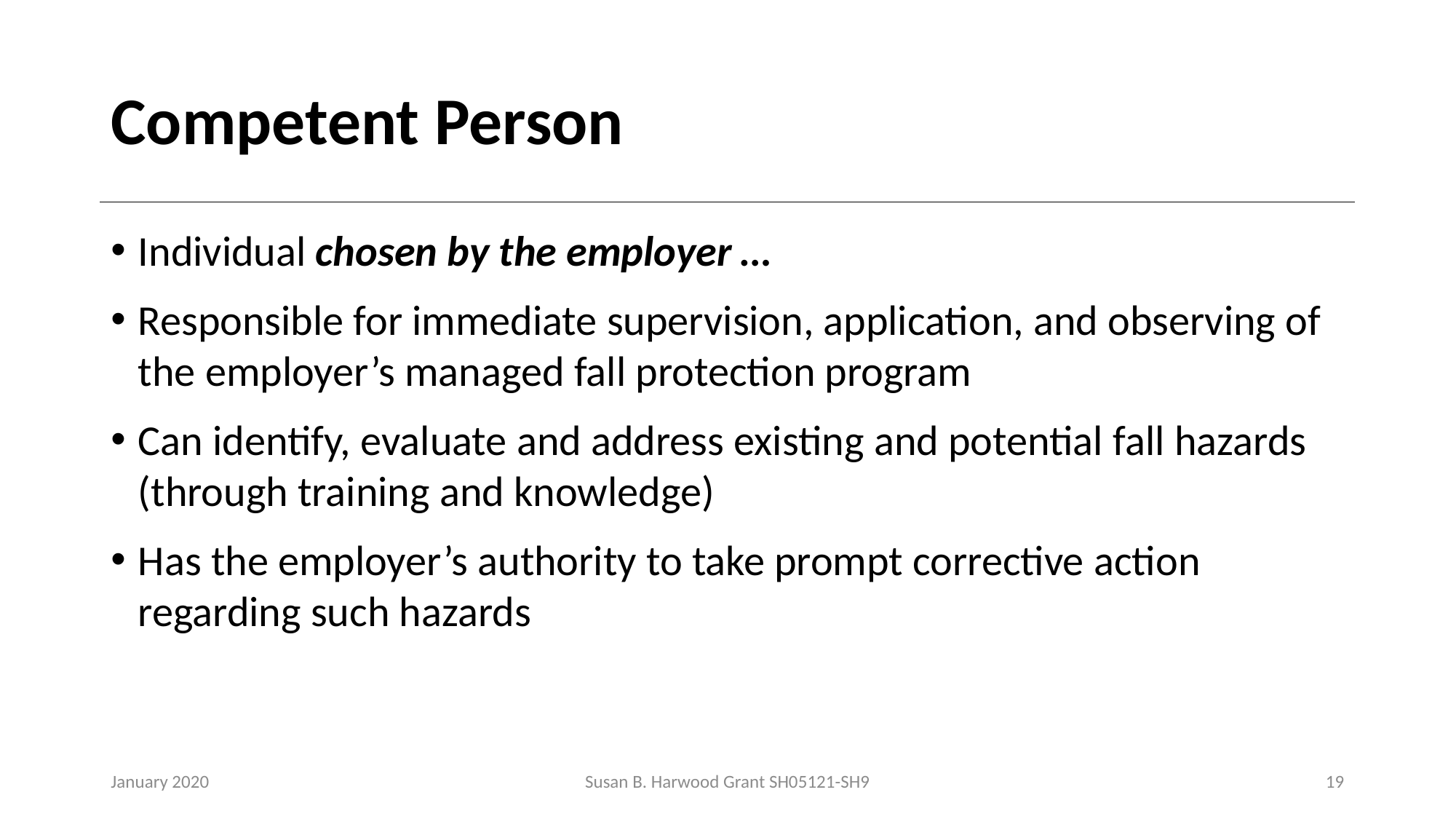

# Competent Person
Individual chosen by the employer …
Responsible for immediate supervision, application, and observing of the employer’s managed fall protection program
Can identify, evaluate and address existing and potential fall hazards (through training and knowledge)
Has the employer’s authority to take prompt corrective action regarding such hazards

January 2020
Susan B. Harwood Grant SH05121-SH9
19